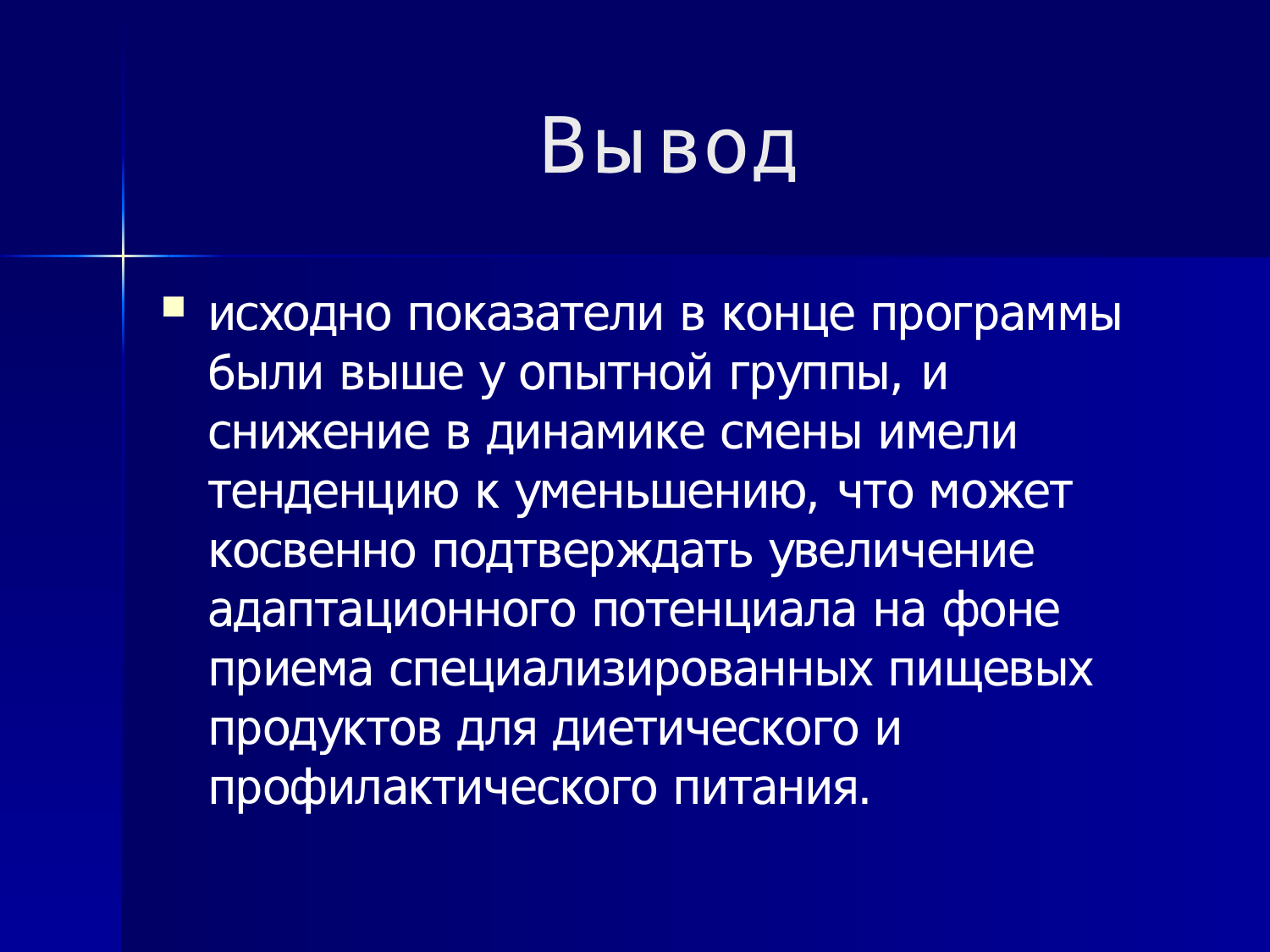

# Вывод
исходно показатели в конце программы были выше у опытной группы, и снижение в динамике смены имели тенденцию к уменьшению, что может косвенно подтверждать увеличение адаптационного потенциала на фоне приема специализированных пищевых продуктов для диетического и профилактического питания.